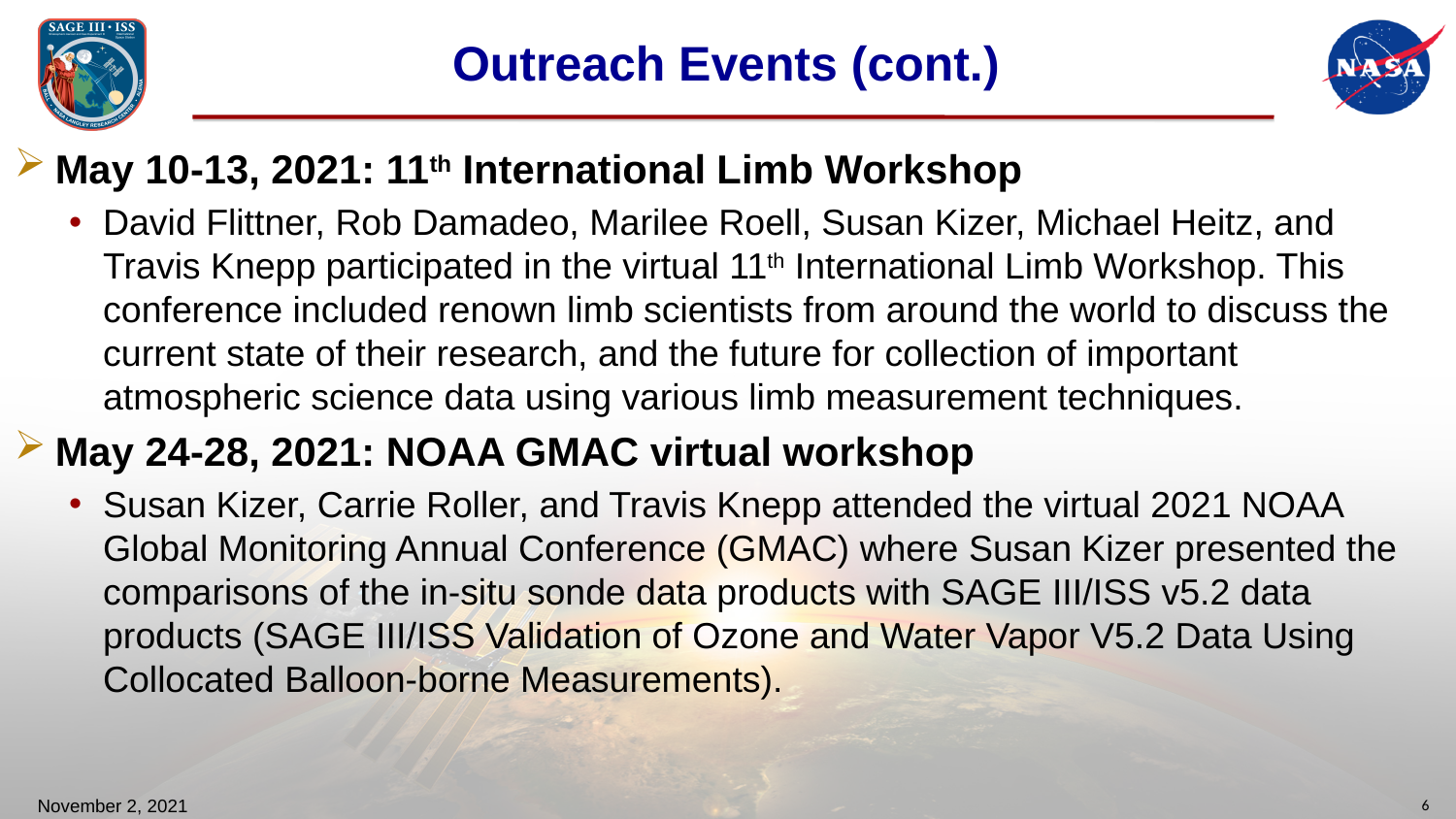

# Outreach Events (cont.)
May 10-13, 2021: 11th International Limb Workshop
David Flittner, Rob Damadeo, Marilee Roell, Susan Kizer, Michael Heitz, and Travis Knepp participated in the virtual 11th International Limb Workshop. This conference included renown limb scientists from around the world to discuss the current state of their research, and the future for collection of important atmospheric science data using various limb measurement techniques.
May 24-28, 2021: NOAA GMAC virtual workshop
Susan Kizer, Carrie Roller, and Travis Knepp attended the virtual 2021 NOAA Global Monitoring Annual Conference (GMAC) where Susan Kizer presented the comparisons of the in-situ sonde data products with SAGE III/ISS v5.2 data products (SAGE III/ISS Validation of Ozone and Water Vapor V5.2 Data Using Collocated Balloon-borne Measurements).

November 2, 2021